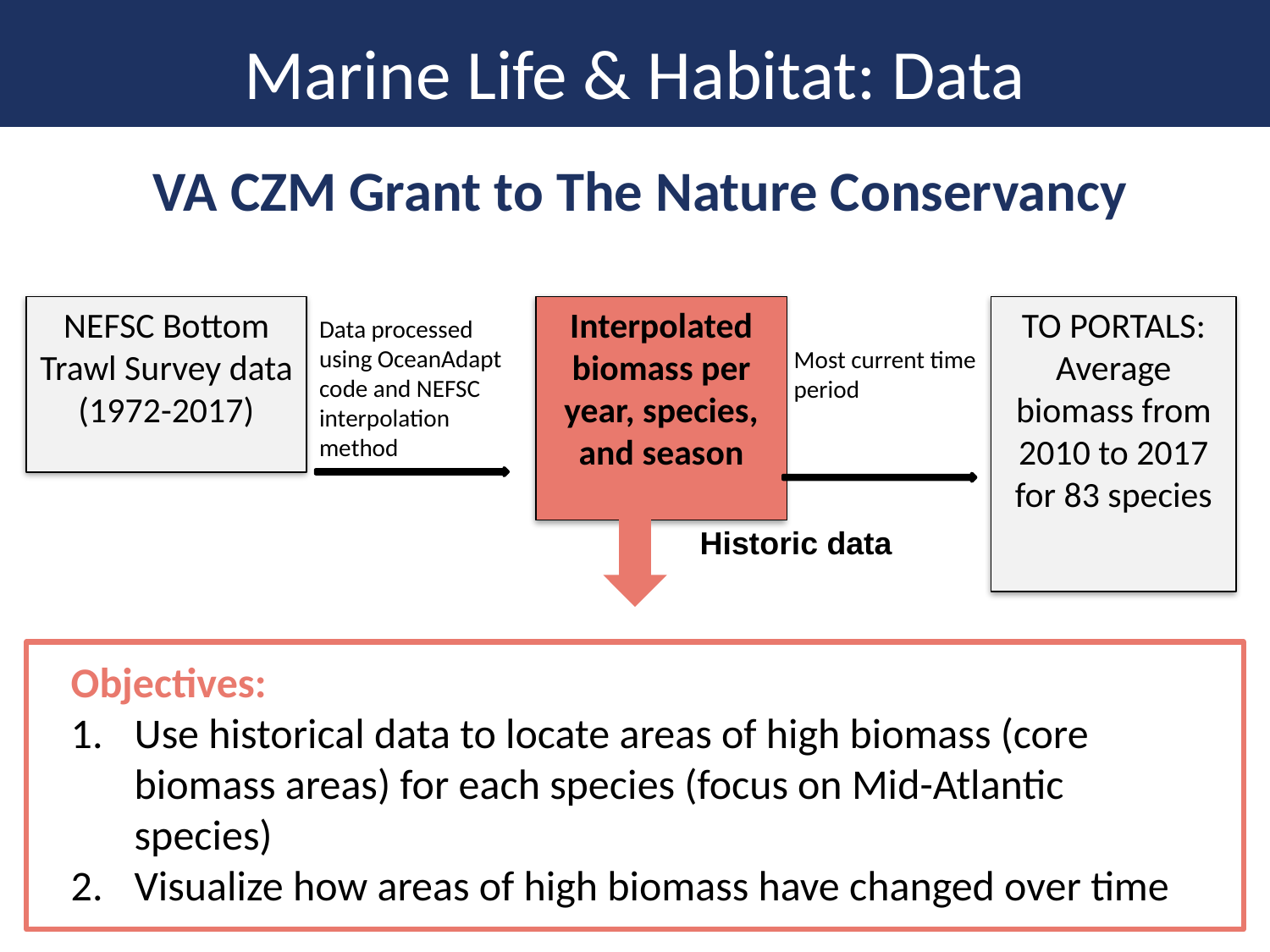

Marine Life & Habitat: Data
VA CZM Grant to The Nature Conservancy

NEFSC Bottom Trawl Survey data
(1972-2017)
Interpolated biomass per year, species, and season
TO PORTALS:
Average biomass from 2010 to 2017 for 83 species
Data processed using OceanAdapt code and NEFSC interpolation method
Most current time period

Historic data

Objectives:
Use historical data to locate areas of high biomass (core biomass areas) for each species (focus on Mid-Atlantic species)
Visualize how areas of high biomass have changed over time